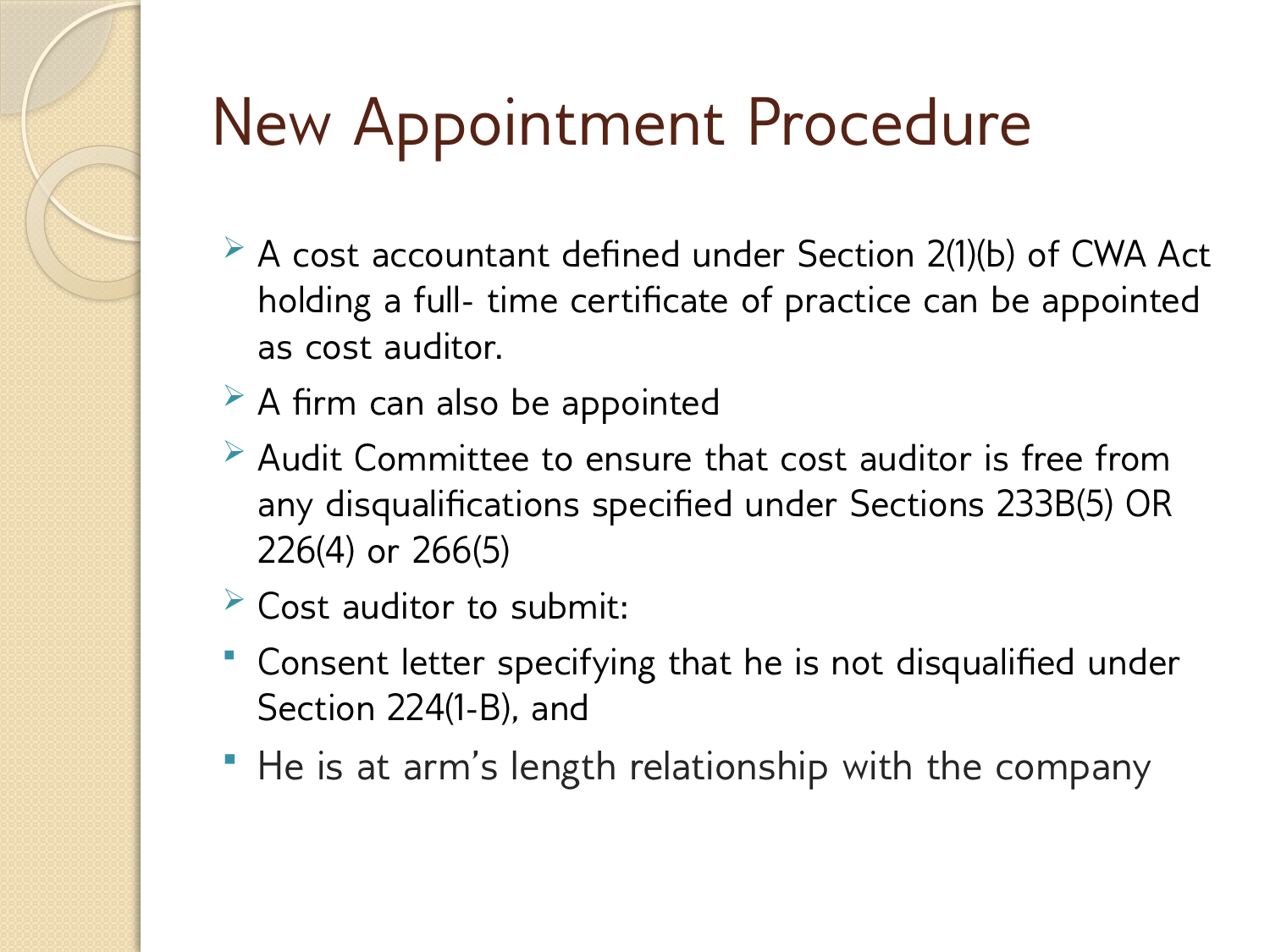

# New Appointment Procedure
A cost accountant defined under Section 2(1)(b) of CWA Act holding a full- time certificate of practice can be appointed as cost auditor.
A firm can also be appointed
Audit Committee to ensure that cost auditor is free from any disqualifications specified under Sections 233B(5) OR 226(4) or 266(5)
Cost auditor to submit:
Consent letter specifying that he is not disqualified under Section 224(1-B), and
He is at arm’s length relationship with the company